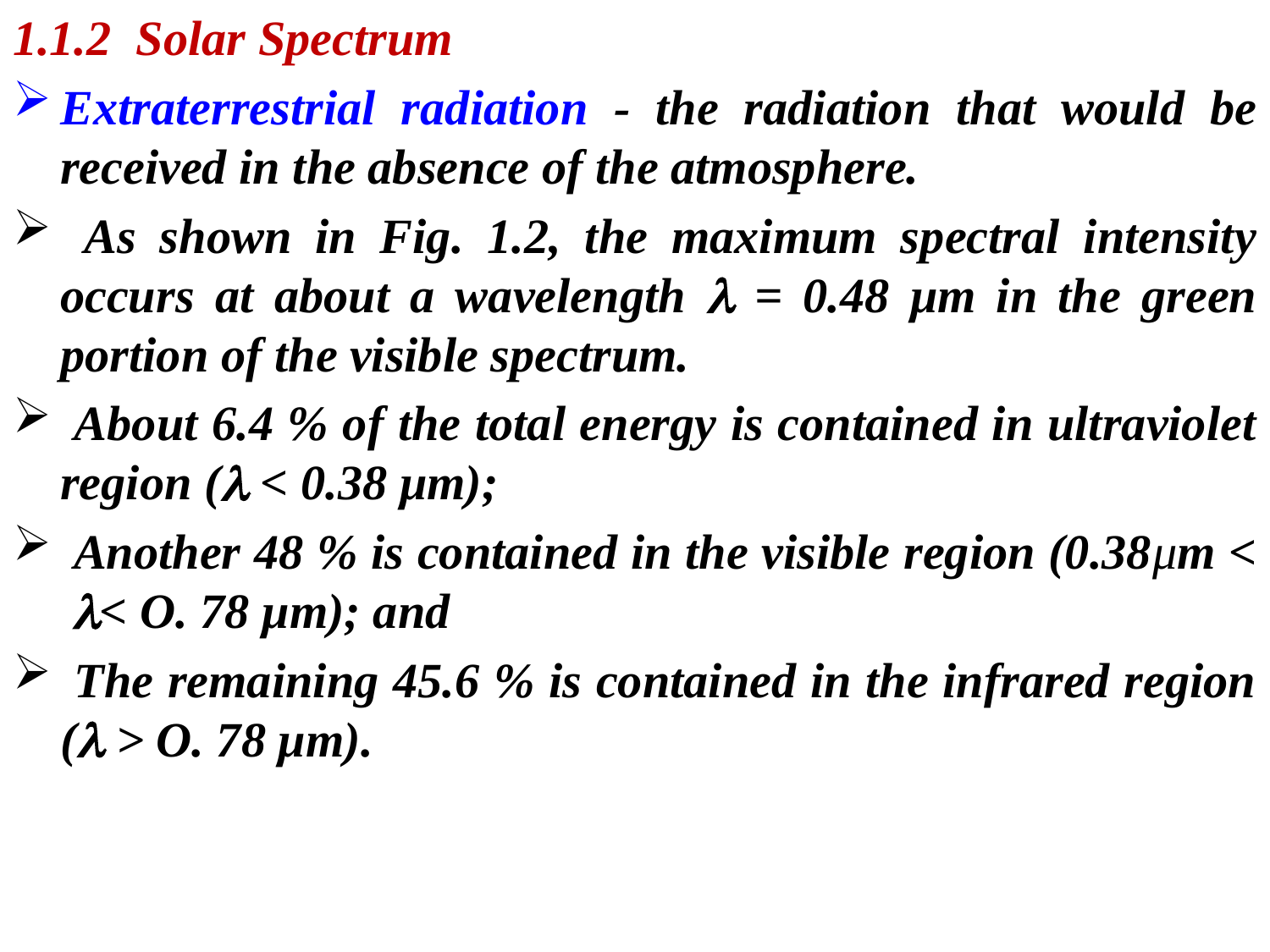

1.1.2  Solar Spectrum
Extraterrestrial radiation - the radiation that would be received in the absence of the atmosphere.
 As shown in Fig. 1.2, the maximum spectral intensity occurs at about a wavelength λ = 0.48 μm in the green portion of the visible spectrum.
 About 6.4 % of the total energy is contained in ultraviolet region (λ < 0.38 μm);
 Another 48 % is contained in the visible region (0.38μm <  λ< O. 78 μm); and
 The remaining 45.6 % is contained in the infrared region (λ > O. 78 μm).